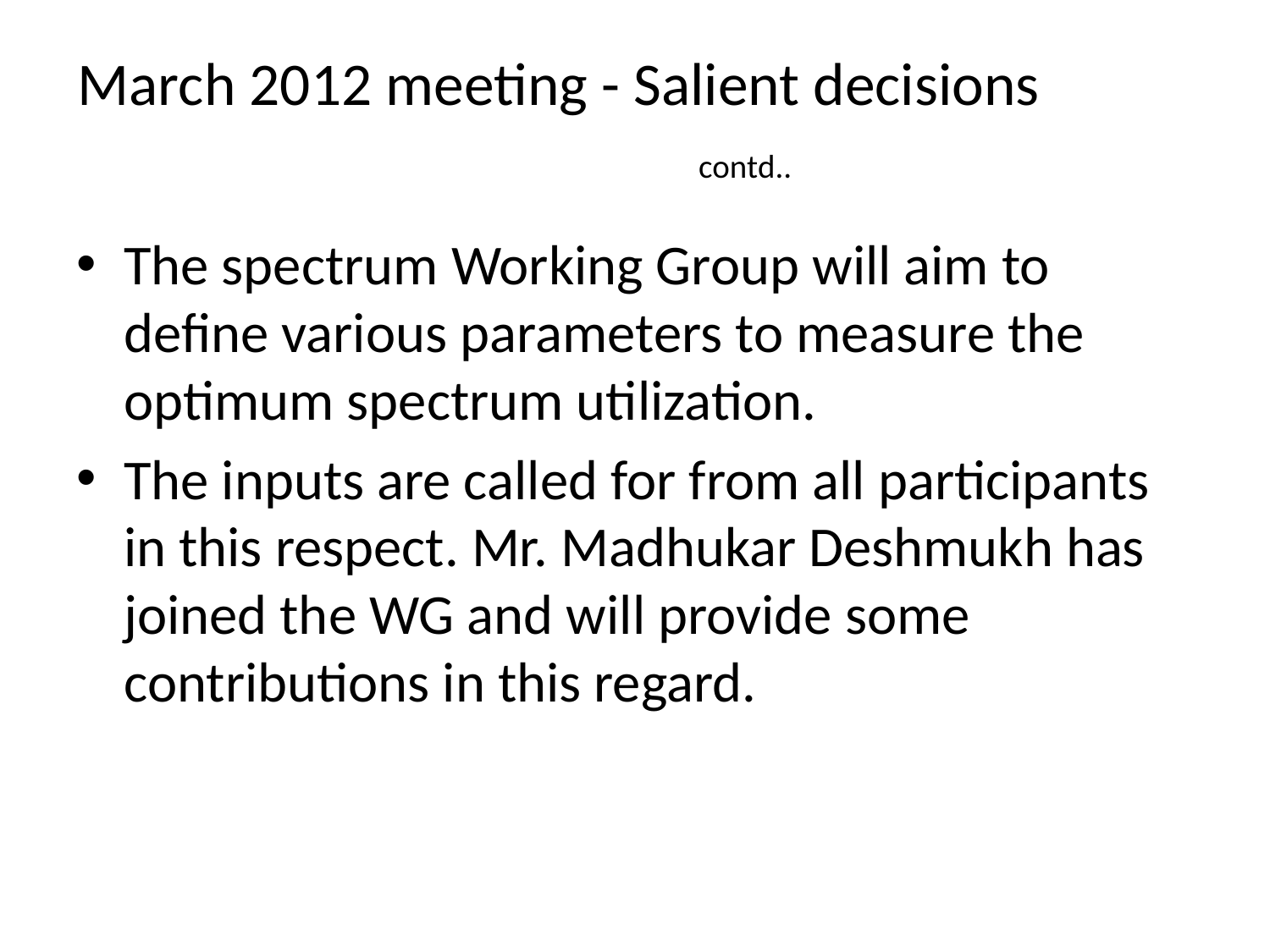

# March 2012 meeting - Salient decisions                            contd..
The spectrum Working Group will aim to define various parameters to measure the optimum spectrum utilization.
The inputs are called for from all participants in this respect. Mr. Madhukar Deshmukh has joined the WG and will provide some contributions in this regard.